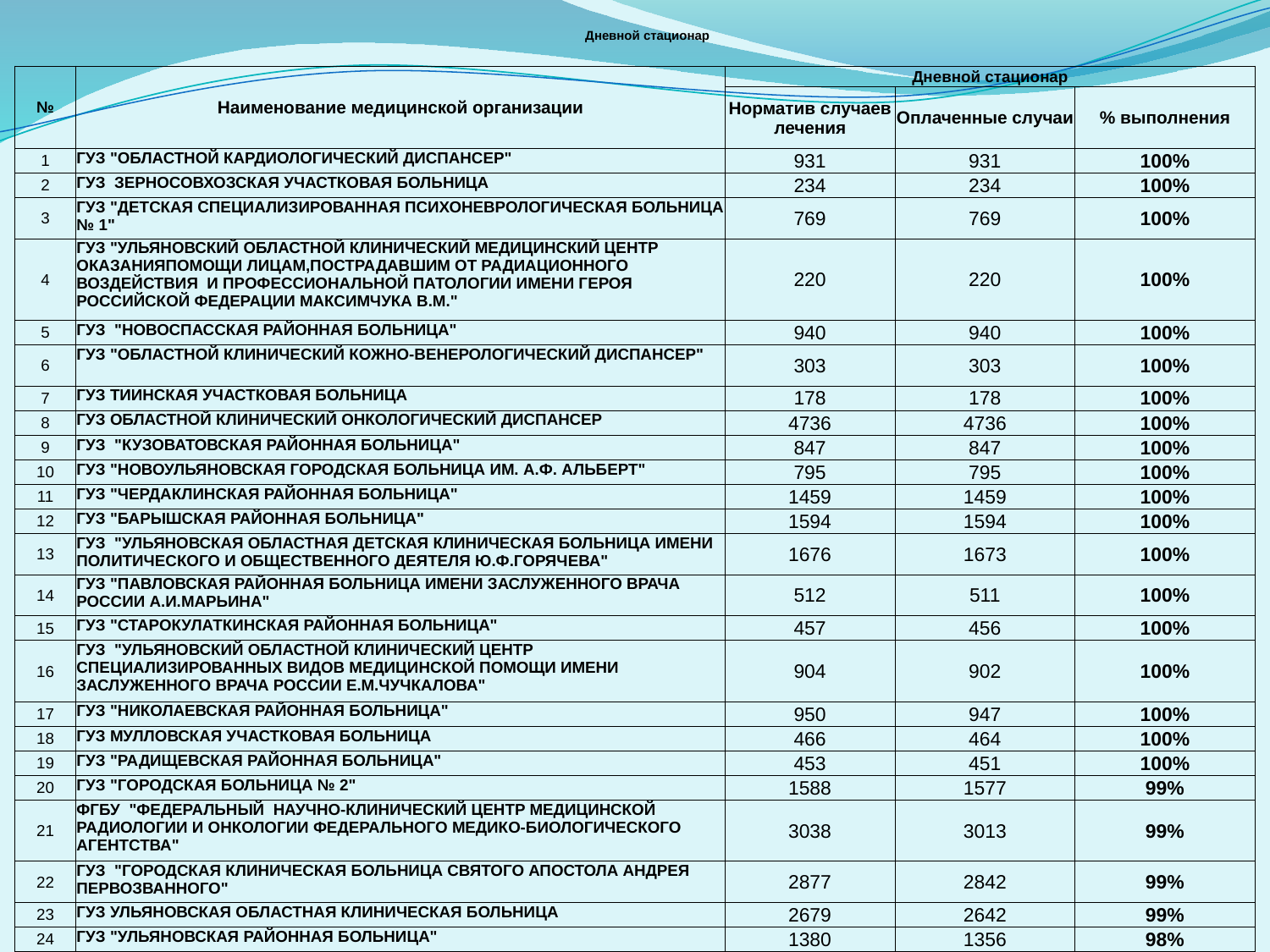

Дневной стационар
| № | Наименование медицинской организации | Дневной стационар |  |  |
| --- | --- | --- | --- | --- |
|  |  | Норматив случаев лечения | Оплаченные случаи | % выполнения |
| 1 | ГУЗ "ОБЛАСТНОЙ КАРДИОЛОГИЧЕСКИЙ ДИСПАНСЕР" | 931 | 931 | 100% |
| 2 | ГУЗ ЗЕРНОСОВХОЗСКАЯ УЧАСТКОВАЯ БОЛЬНИЦА | 234 | 234 | 100% |
| 3 | ГУЗ "ДЕТСКАЯ СПЕЦИАЛИЗИРОВАННАЯ ПСИХОНЕВРОЛОГИЧЕСКАЯ БОЛЬНИЦА № 1" | 769 | 769 | 100% |
| 4 | ГУЗ "УЛЬЯНОВСКИЙ ОБЛАСТНОЙ КЛИНИЧЕСКИЙ МЕДИЦИНСКИЙ ЦЕНТР ОКАЗАНИЯПОМОЩИ ЛИЦАМ,ПОСТРАДАВШИМ ОТ РАДИАЦИОННОГО ВОЗДЕЙСТВИЯ И ПРОФЕССИОНАЛЬНОЙ ПАТОЛОГИИ ИМЕНИ ГЕРОЯ РОССИЙСКОЙ ФЕДЕРАЦИИ МАКСИМЧУКА В.М." | 220 | 220 | 100% |
| 5 | ГУЗ "НОВОСПАССКАЯ РАЙОННАЯ БОЛЬНИЦА" | 940 | 940 | 100% |
| 6 | ГУЗ "ОБЛАСТНОЙ КЛИНИЧЕСКИЙ КОЖНО-ВЕНЕРОЛОГИЧЕСКИЙ ДИСПАНСЕР" | 303 | 303 | 100% |
| 7 | ГУЗ ТИИНСКАЯ УЧАСТКОВАЯ БОЛЬНИЦА | 178 | 178 | 100% |
| 8 | ГУЗ ОБЛАСТНОЙ КЛИНИЧЕСКИЙ ОНКОЛОГИЧЕСКИЙ ДИСПАНСЕР | 4736 | 4736 | 100% |
| 9 | ГУЗ "КУЗОВАТОВСКАЯ РАЙОННАЯ БОЛЬНИЦА" | 847 | 847 | 100% |
| 10 | ГУЗ "НОВОУЛЬЯНОВСКАЯ ГОРОДСКАЯ БОЛЬНИЦА ИМ. А.Ф. АЛЬБЕРТ" | 795 | 795 | 100% |
| 11 | ГУЗ "ЧЕРДАКЛИНСКАЯ РАЙОННАЯ БОЛЬНИЦА" | 1459 | 1459 | 100% |
| 12 | ГУЗ "БАРЫШСКАЯ РАЙОННАЯ БОЛЬНИЦА" | 1594 | 1594 | 100% |
| 13 | ГУЗ "УЛЬЯНОВСКАЯ ОБЛАСТНАЯ ДЕТСКАЯ КЛИНИЧЕСКАЯ БОЛЬНИЦА ИМЕНИ ПОЛИТИЧЕСКОГО И ОБЩЕСТВЕННОГО ДЕЯТЕЛЯ Ю.Ф.ГОРЯЧЕВА" | 1676 | 1673 | 100% |
| 14 | ГУЗ "ПАВЛОВСКАЯ РАЙОННАЯ БОЛЬНИЦА ИМЕНИ ЗАСЛУЖЕННОГО ВРАЧА РОССИИ А.И.МАРЬИНА" | 512 | 511 | 100% |
| 15 | ГУЗ "СТАРОКУЛАТКИНСКАЯ РАЙОННАЯ БОЛЬНИЦА" | 457 | 456 | 100% |
| 16 | ГУЗ "УЛЬЯНОВСКИЙ ОБЛАСТНОЙ КЛИНИЧЕСКИЙ ЦЕНТР СПЕЦИАЛИЗИРОВАННЫХ ВИДОВ МЕДИЦИНСКОЙ ПОМОЩИ ИМЕНИ ЗАСЛУЖЕННОГО ВРАЧА РОССИИ Е.М.ЧУЧКАЛОВА" | 904 | 902 | 100% |
| 17 | ГУЗ "НИКОЛАЕВСКАЯ РАЙОННАЯ БОЛЬНИЦА" | 950 | 947 | 100% |
| 18 | ГУЗ МУЛЛОВСКАЯ УЧАСТКОВАЯ БОЛЬНИЦА | 466 | 464 | 100% |
| 19 | ГУЗ "РАДИЩЕВСКАЯ РАЙОННАЯ БОЛЬНИЦА" | 453 | 451 | 100% |
| 20 | ГУЗ "ГОРОДСКАЯ БОЛЬНИЦА № 2" | 1588 | 1577 | 99% |
| 21 | ФГБУ "ФЕДЕРАЛЬНЫЙ НАУЧНО-КЛИНИЧЕСКИЙ ЦЕНТР МЕДИЦИНСКОЙ РАДИОЛОГИИ И ОНКОЛОГИИ ФЕДЕРАЛЬНОГО МЕДИКО-БИОЛОГИЧЕСКОГО АГЕНТСТВА" | 3038 | 3013 | 99% |
| 22 | ГУЗ "ГОРОДСКАЯ КЛИНИЧЕСКАЯ БОЛЬНИЦА СВЯТОГО АПОСТОЛА АНДРЕЯ ПЕРВОЗВАННОГО" | 2877 | 2842 | 99% |
| 23 | ГУЗ УЛЬЯНОВСКАЯ ОБЛАСТНАЯ КЛИНИЧЕСКАЯ БОЛЬНИЦА | 2679 | 2642 | 99% |
| 24 | ГУЗ "УЛЬЯНОВСКАЯ РАЙОННАЯ БОЛЬНИЦА" | 1380 | 1356 | 98% |